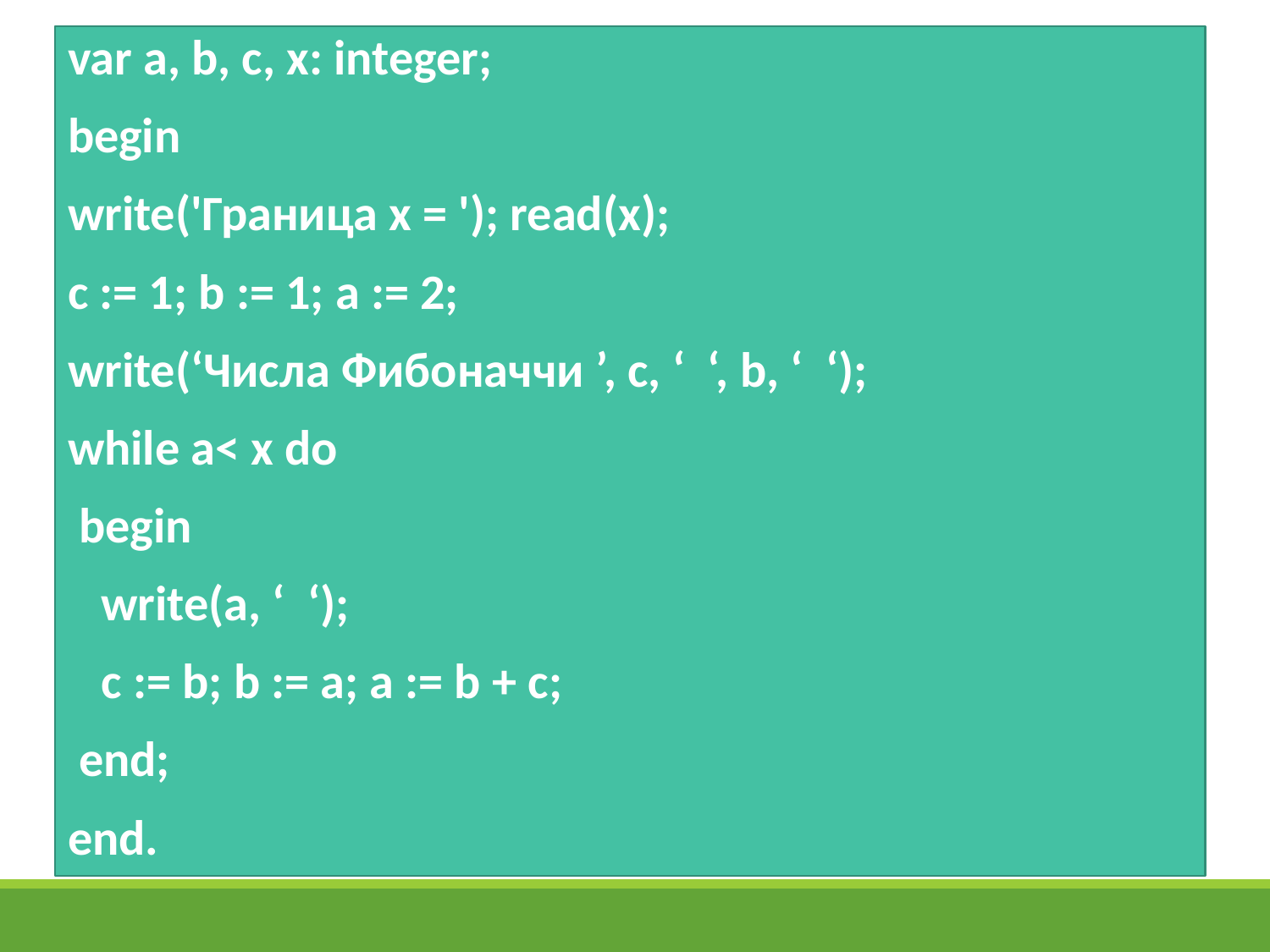

var a, b, c, x: integer;
begin
write('Граница x = '); read(x);
c := 1; b := 1; a := 2;
write(‘Числа Фибоначчи ’, c, ‘  ‘, b, ‘  ‘);
while a< x do
 begin
   write(a, ‘  ‘);
   c := b; b := a; a := b + c;
 end;
end.